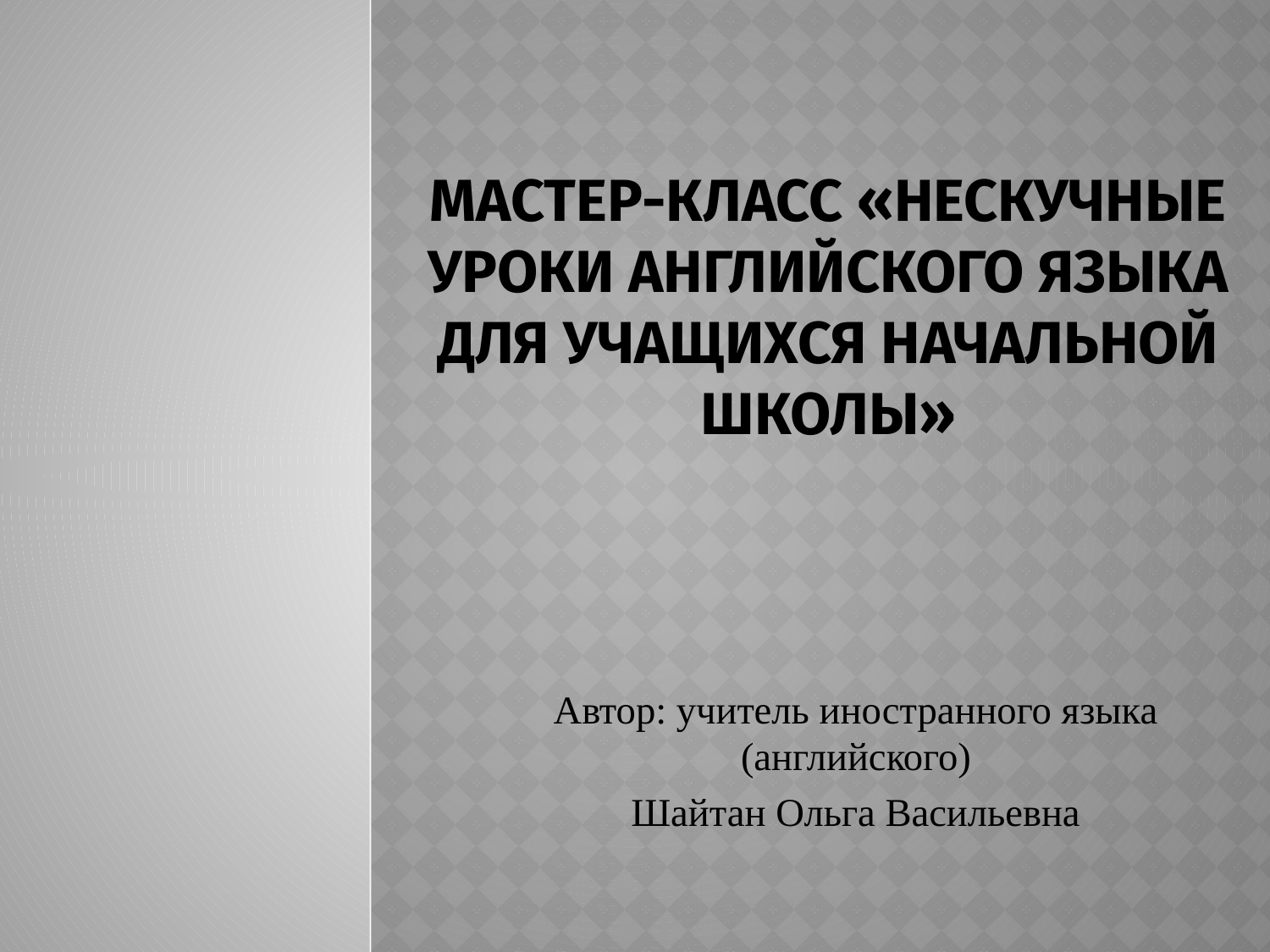

# Мастер-класс «Нескучные уроки английского языка для учащихся начальной школы»
Автор: учитель иностранного языка (английского)
Шайтан Ольга Васильевна